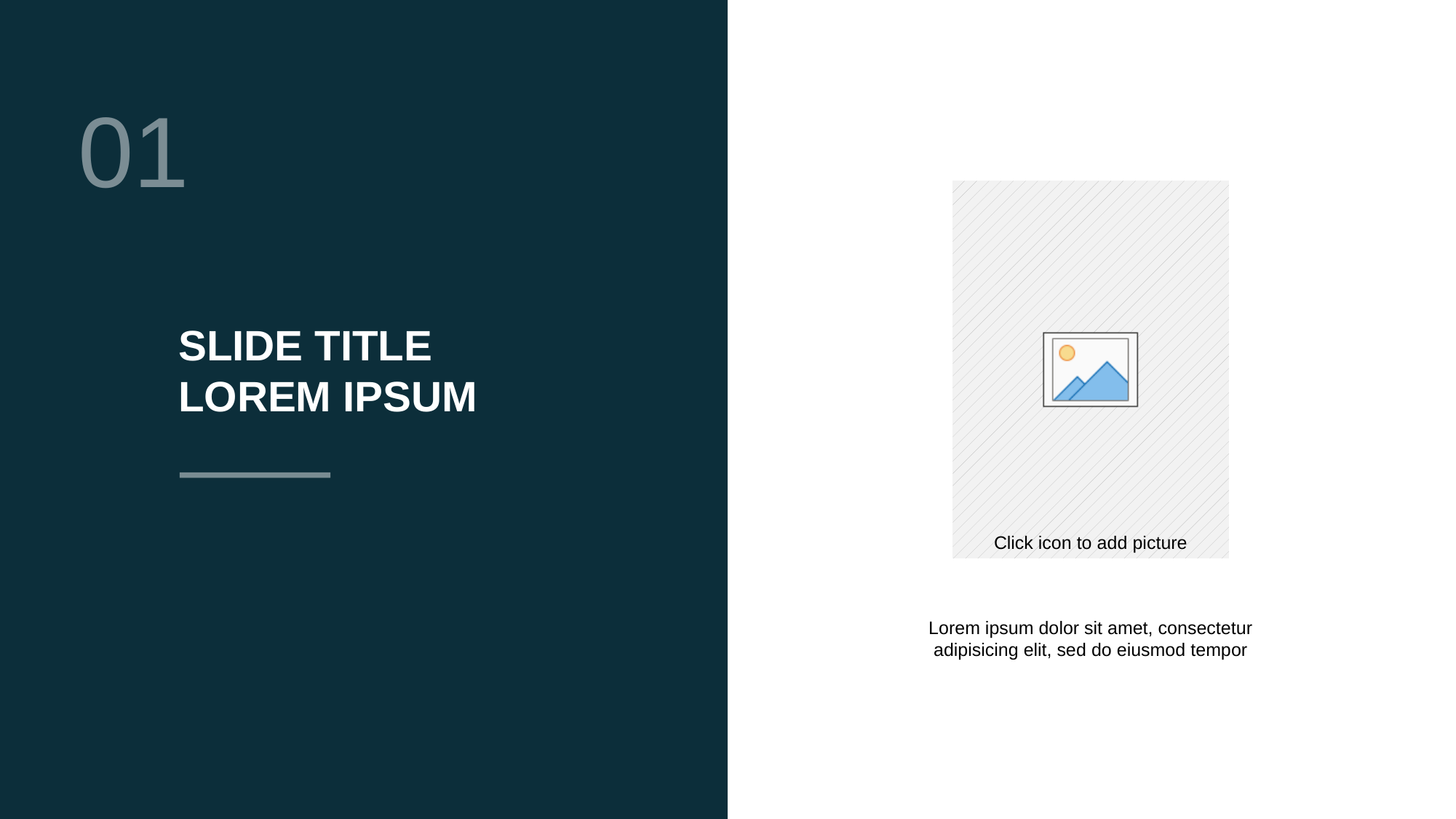

01

SLIDE TITLE
LOREM IPSUM

Lorem ipsum dolor sit amet, consectetur adipisicing elit, sed do eiusmod tempor